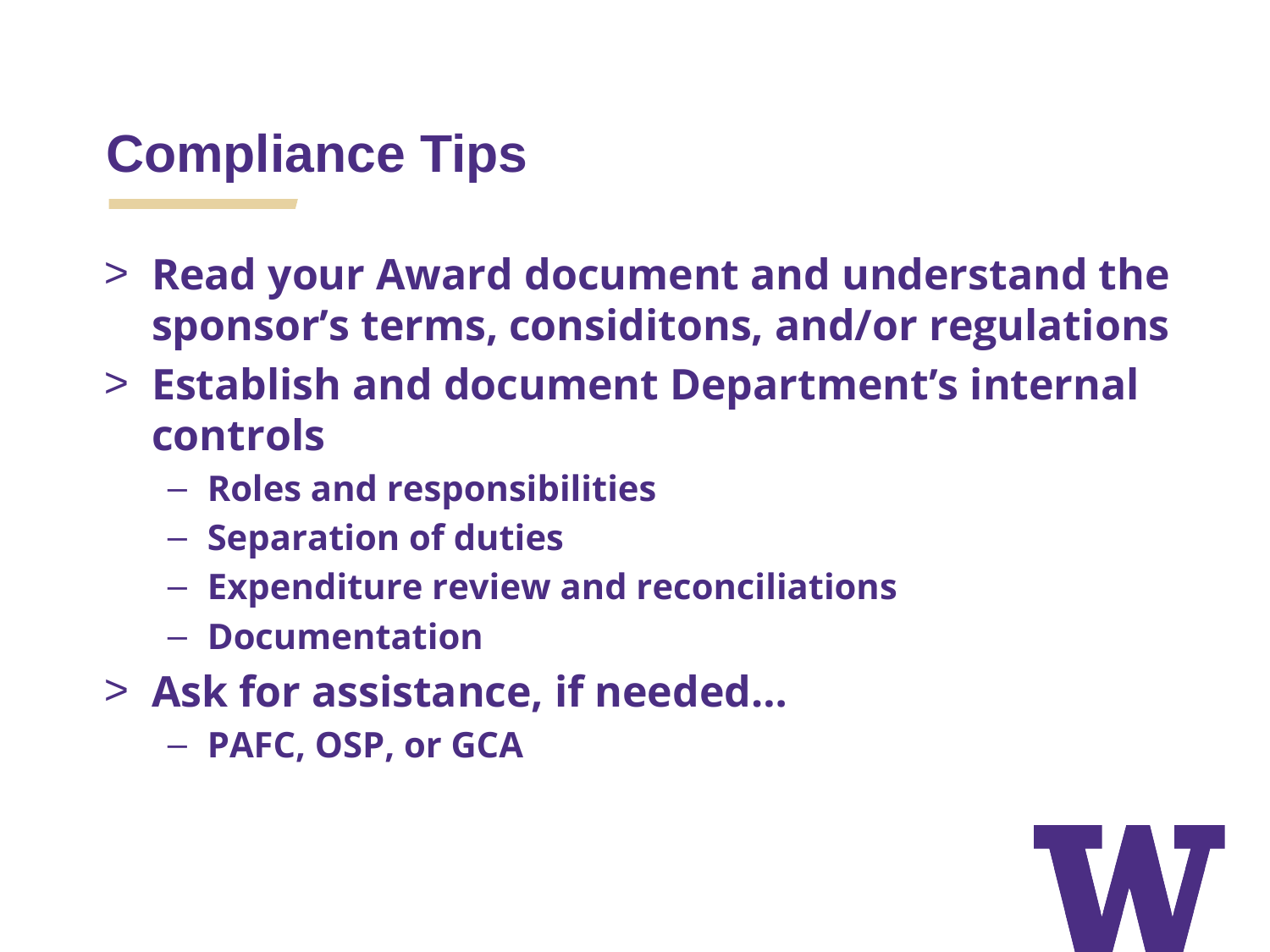

# Compliance Tips
Read your Award document and understand the sponsor’s terms, considitons, and/or regulations
Establish and document Department’s internal controls
Roles and responsibilities
Separation of duties
Expenditure review and reconciliations
Documentation
Ask for assistance, if needed…
PAFC, OSP, or GCA